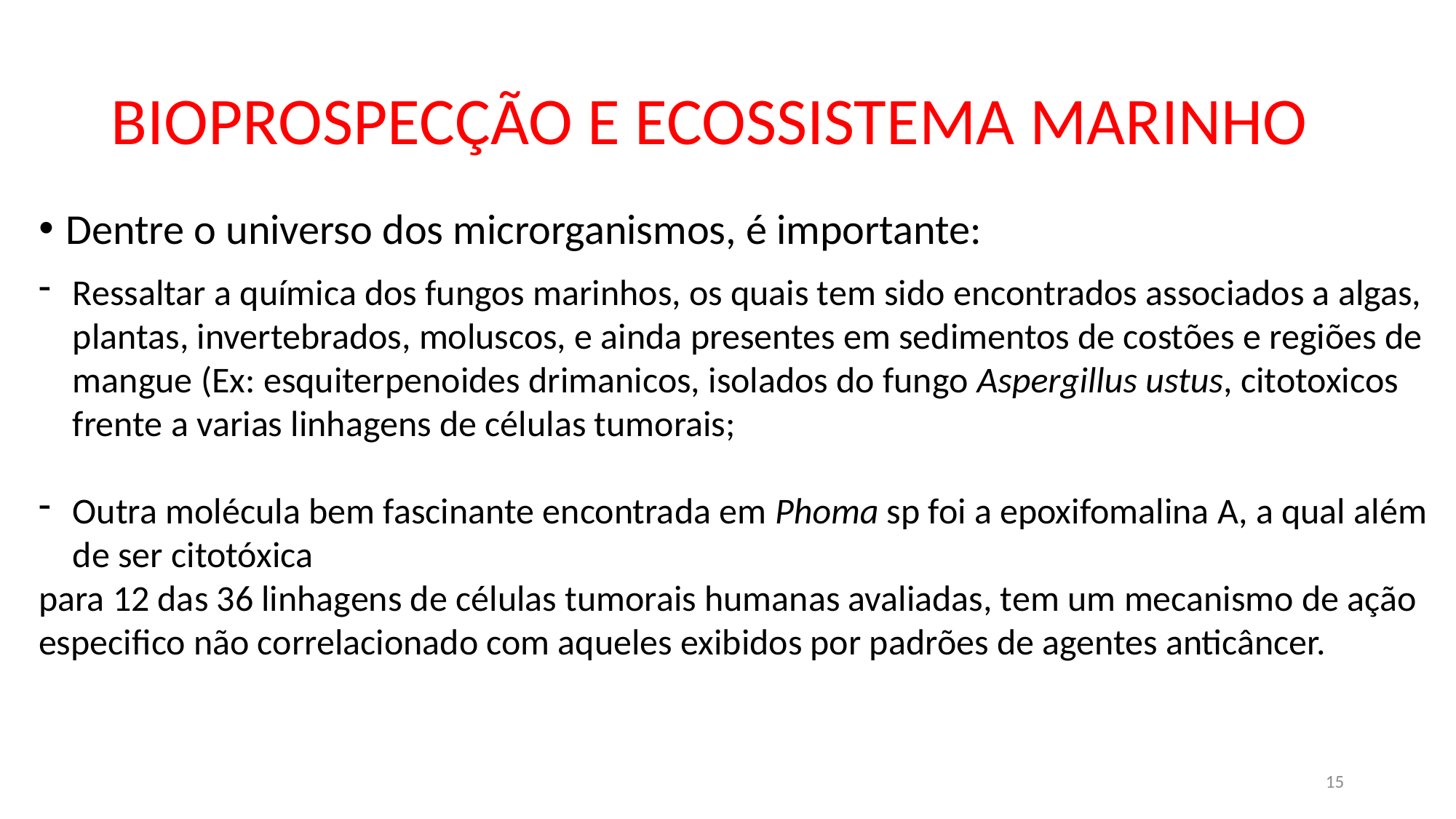

# BIOPROSPECÇÃO E ECOSSISTEMA MARINHO
Dentre o universo dos microrganismos, é importante:
Ressaltar a química dos fungos marinhos, os quais tem sido encontrados associados a algas, plantas, invertebrados, moluscos, e ainda presentes em sedimentos de costões e regiões de mangue (Ex: esquiterpenoides drimanicos, isolados do fungo Aspergillus ustus, citotoxicos frente a varias linhagens de células tumorais;

Outra molécula bem fascinante encontrada em Phoma sp foi a epoxifomalina A, a qual além de ser citotóxica
para 12 das 36 linhagens de células tumorais humanas avaliadas, tem um mecanismo de ação especifico não correlacionado com aqueles exibidos por padrões de agentes anticâncer.
15